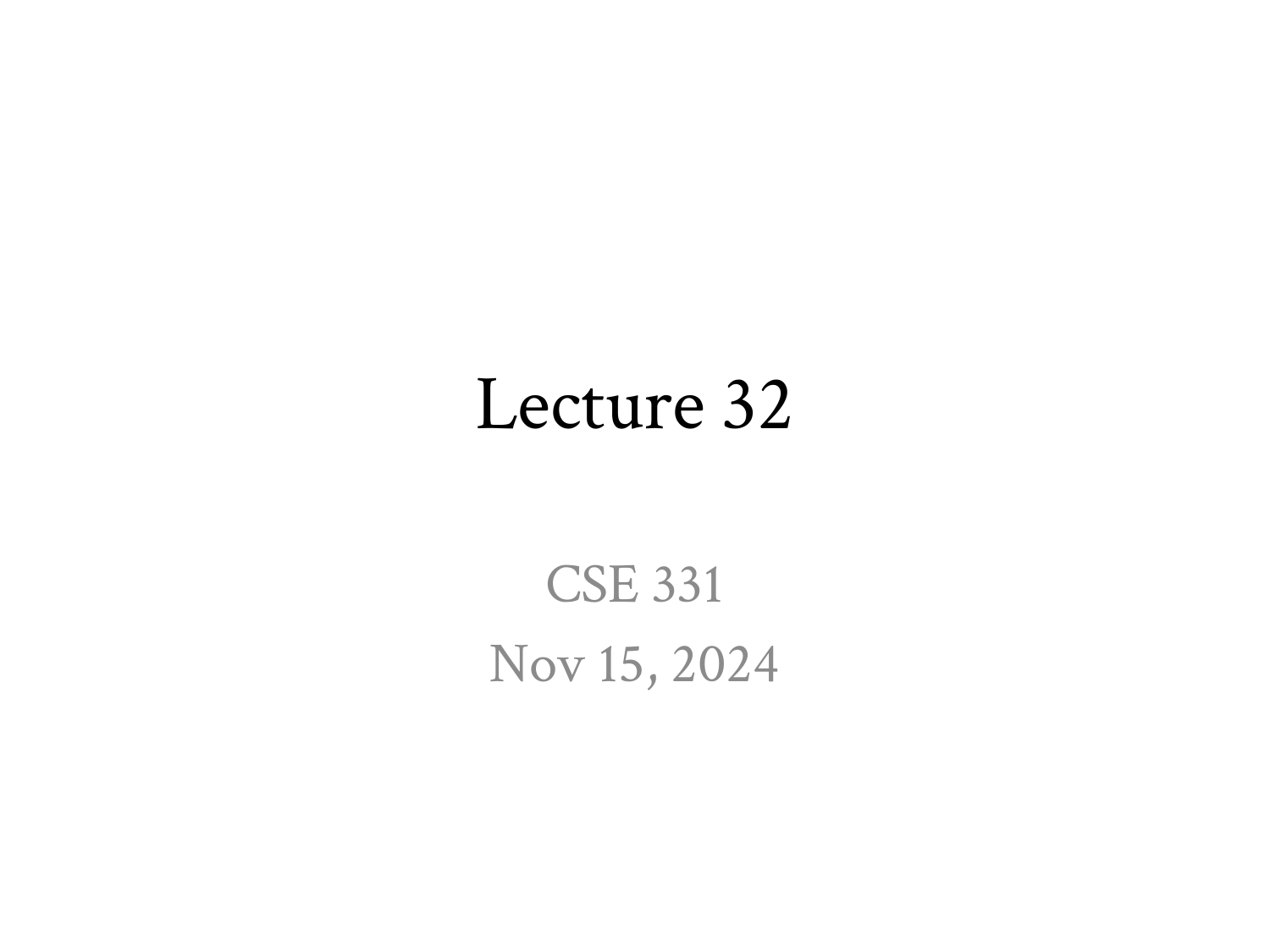

# Lecture 32
CSE 331
Nov 15, 2024